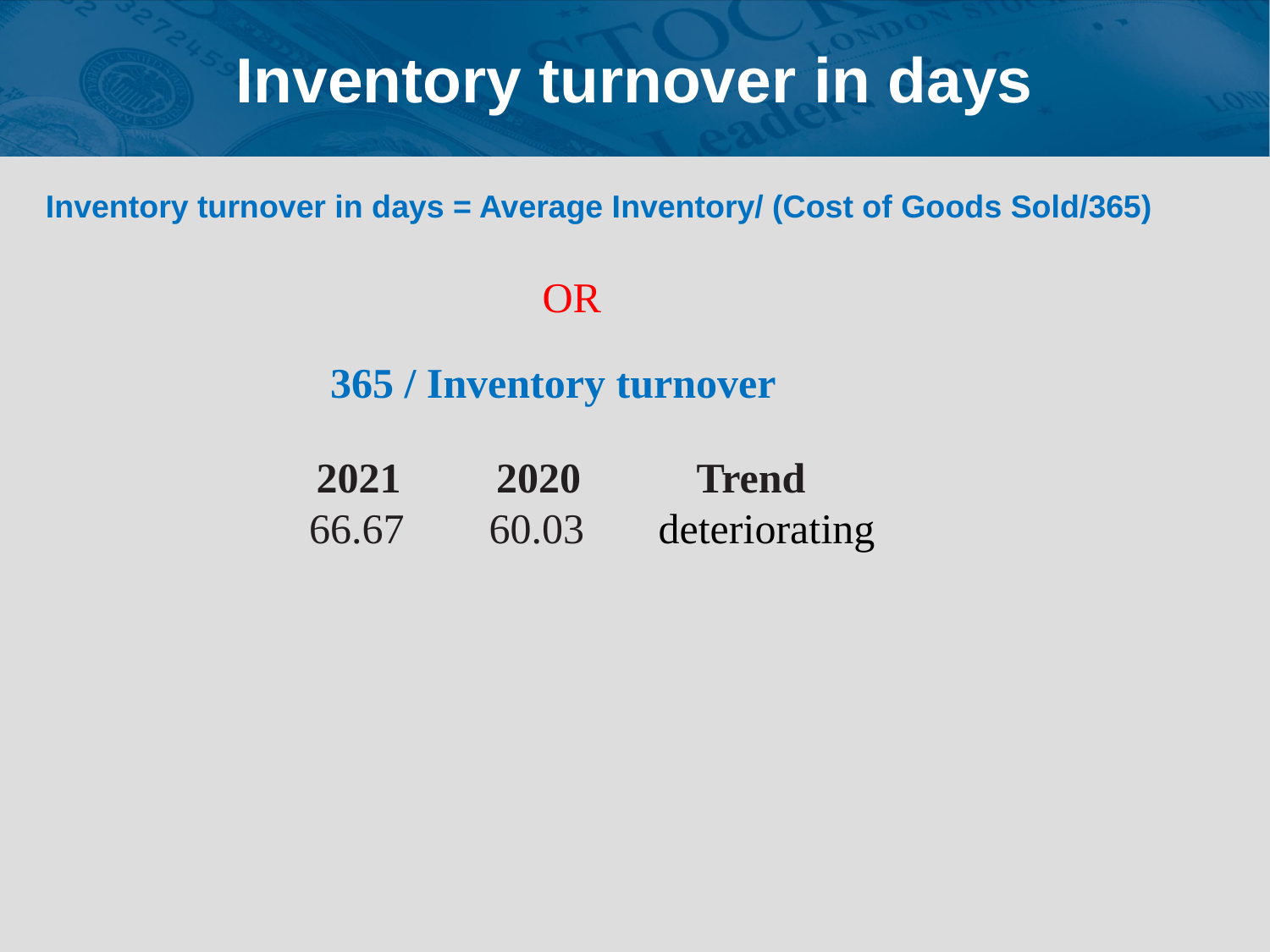

# Inventory turnover in days
 Inventory turnover in days = Average Inventory/ (Cost of Goods Sold/365)

OR
365 / Inventory turnover
2021         2020           Trend
            66.67        60.03       deteriorating